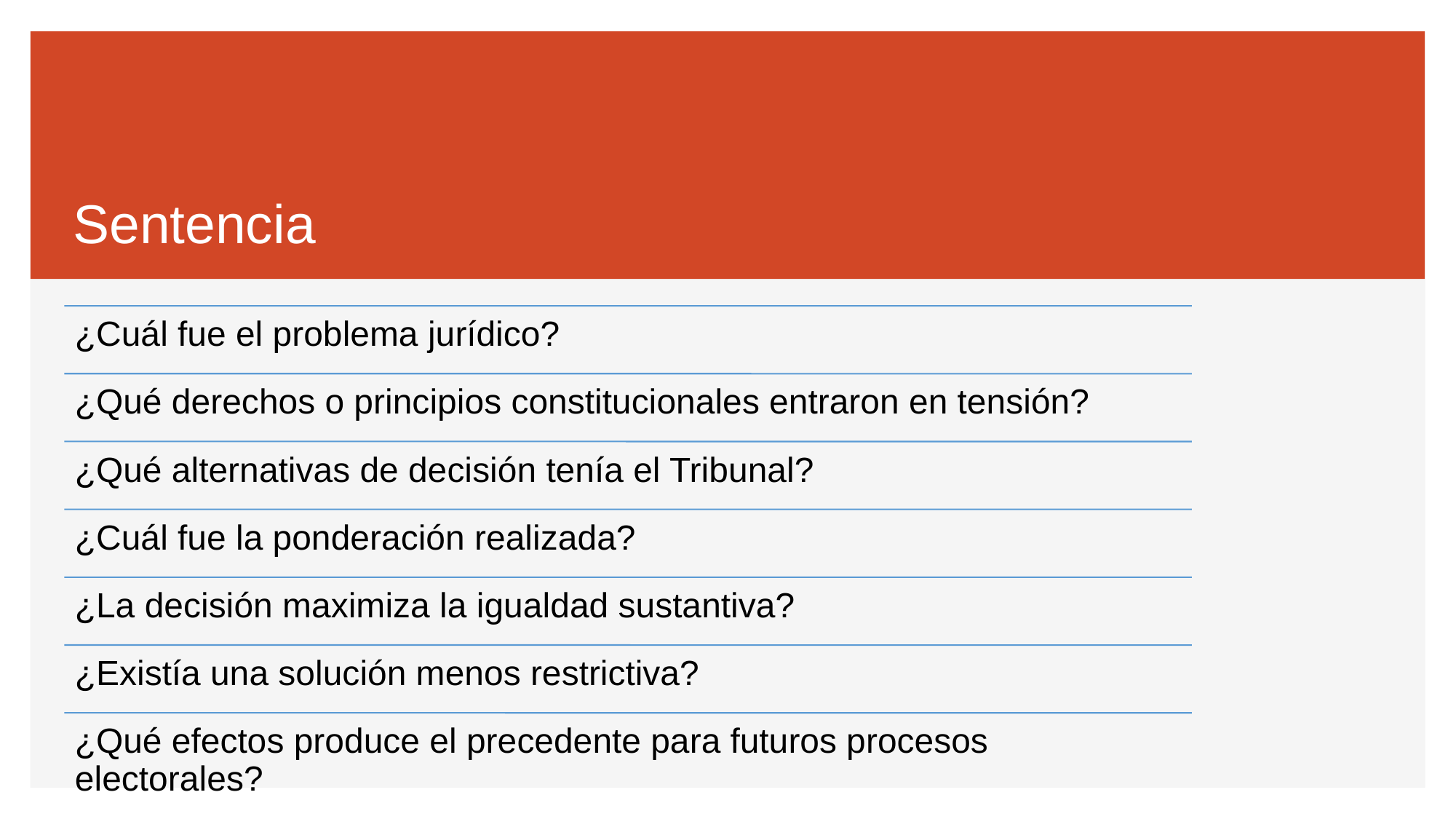

# Sentencia
¿Cuál fue el problema jurídico?
¿Qué derechos o principios constitucionales entraron en tensión?
¿Qué alternativas de decisión tenía el Tribunal?
¿Cuál fue la ponderación realizada?
¿La decisión maximiza la igualdad sustantiva?
¿Existía una solución menos restrictiva?
¿Qué efectos produce el precedente para futuros procesos electorales?